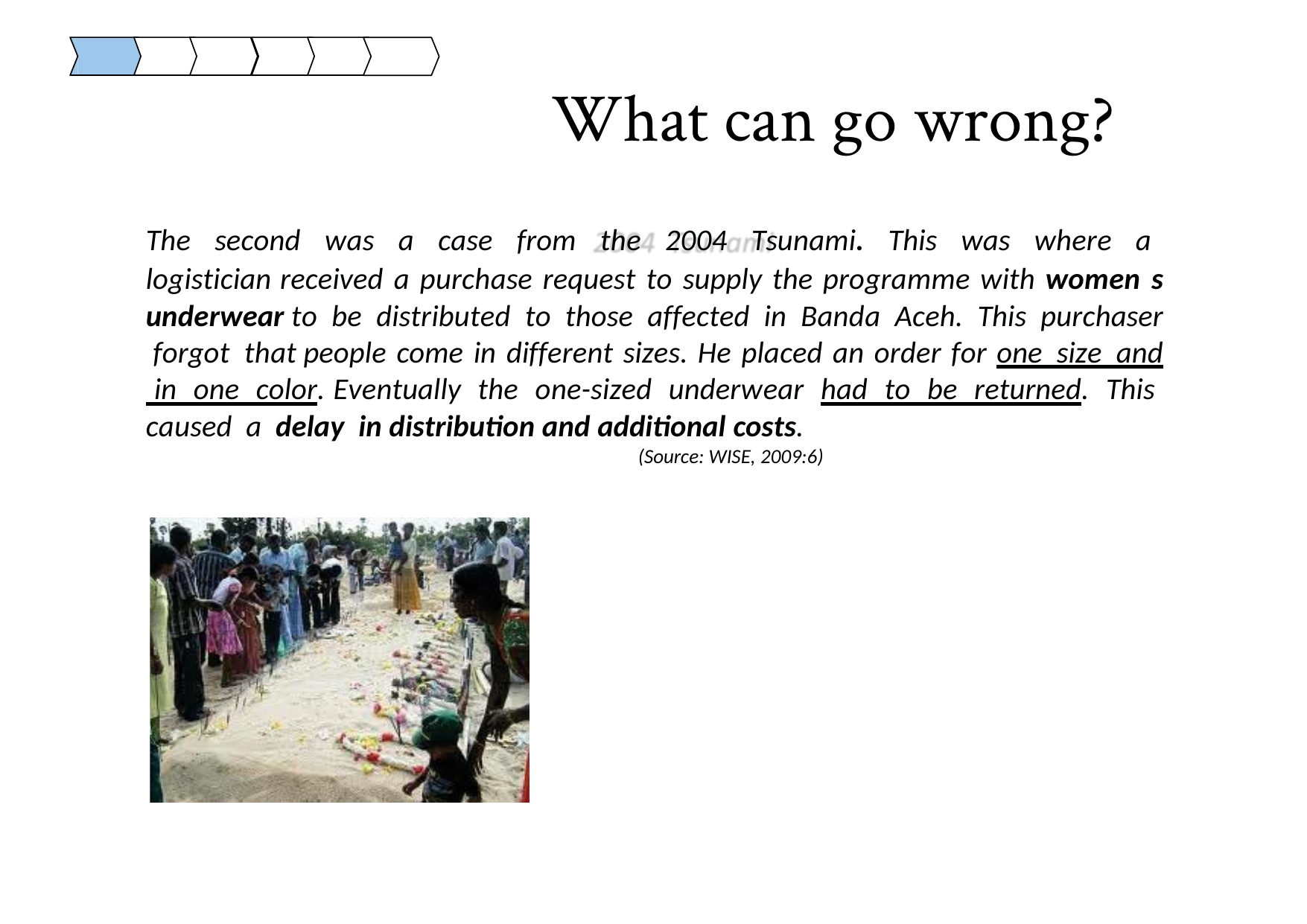

# What can go wrong?

The  second  was  a  case  from  the  2004  Tsunami.  This  was  where  a  logistician received a purchase request to supply the programme with women s underwear to  be  distributed  to  those  affected  in  Banda  Aceh.  This  purchaser  forgot  that people come in different sizes. He placed an order for one  size  and  in  one  color. Eventually  the  one-sized  underwear  had  to  be  returned.  This  caused  a  delay  in distribution and additional costs.
(Source: WISE, 2009:6)